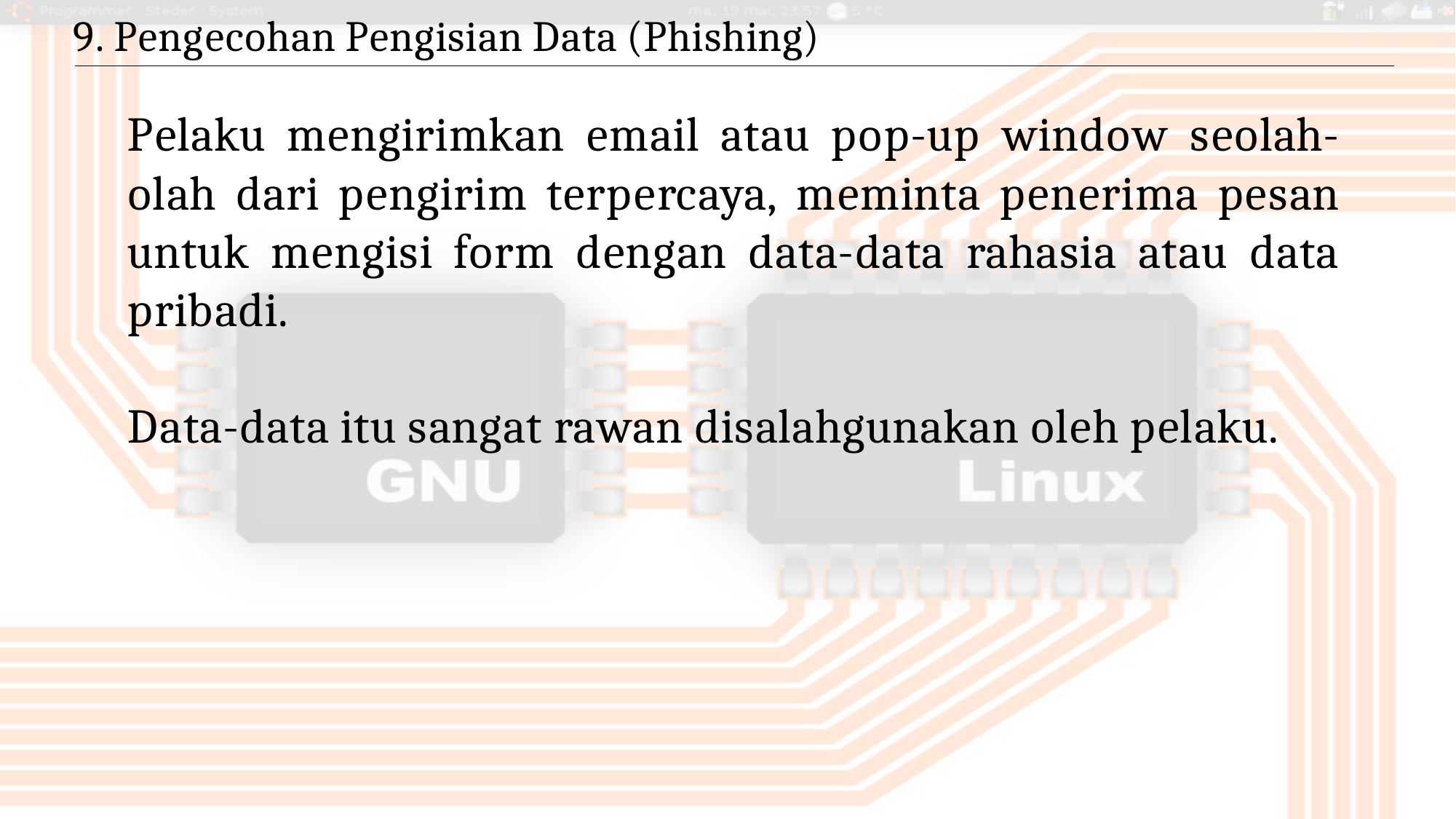

9. Pengecohan Pengisian Data (Phishing)

Pelaku mengirimkan email atau pop-up window seolah-olah dari pengirim terpercaya, meminta penerima pesan untuk mengisi form dengan data-data rahasia atau data pribadi.

Data-data itu sangat rawan disalahgunakan oleh pelaku.